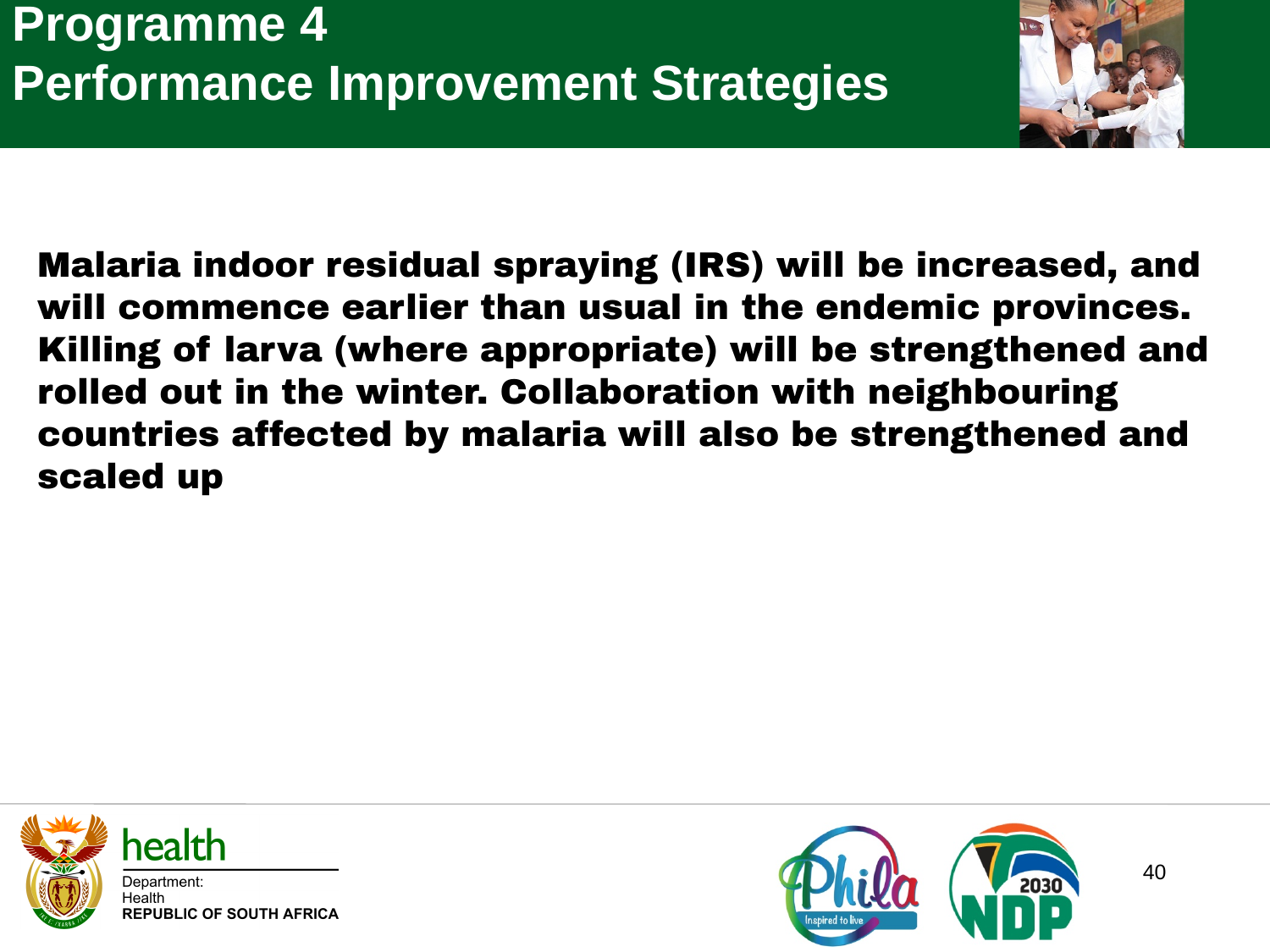

Programme 4
Performance Improvement Strategies

Malaria indoor residual spraying (IRS) will be increased, and will commence earlier than usual in the endemic provinces. Killing of larva (where appropriate) will be strengthened and rolled out in the winter. Collaboration with neighbouring countries affected by malaria will also be strengthened and scaled up

40